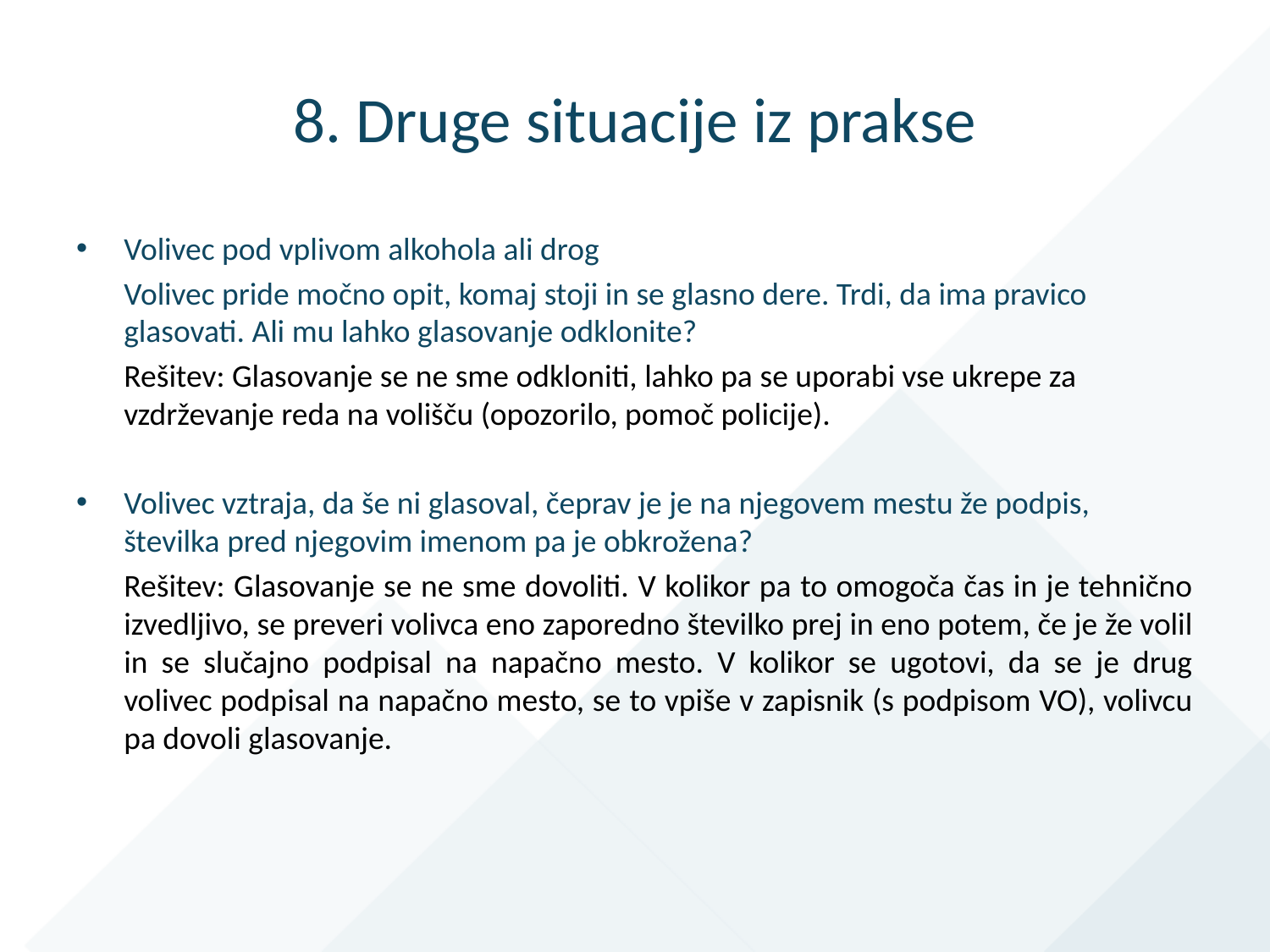

# 8. Druge situacije iz prakse
Volivec pod vplivom alkohola ali drog
Volivec pride močno opit, komaj stoji in se glasno dere. Trdi, da ima pravico glasovati. Ali mu lahko glasovanje odklonite?
Rešitev: Glasovanje se ne sme odkloniti, lahko pa se uporabi vse ukrepe za vzdrževanje reda na volišču (opozorilo, pomoč policije).

Volivec vztraja, da še ni glasoval, čeprav je je na njegovem mestu že podpis, številka pred njegovim imenom pa je obkrožena?
Rešitev: Glasovanje se ne sme dovoliti. V kolikor pa to omogoča čas in je tehnično izvedljivo, se preveri volivca eno zaporedno številko prej in eno potem, če je že volil in se slučajno podpisal na napačno mesto. V kolikor se ugotovi, da se je drug volivec podpisal na napačno mesto, se to vpiše v zapisnik (s podpisom VO), volivcu pa dovoli glasovanje.